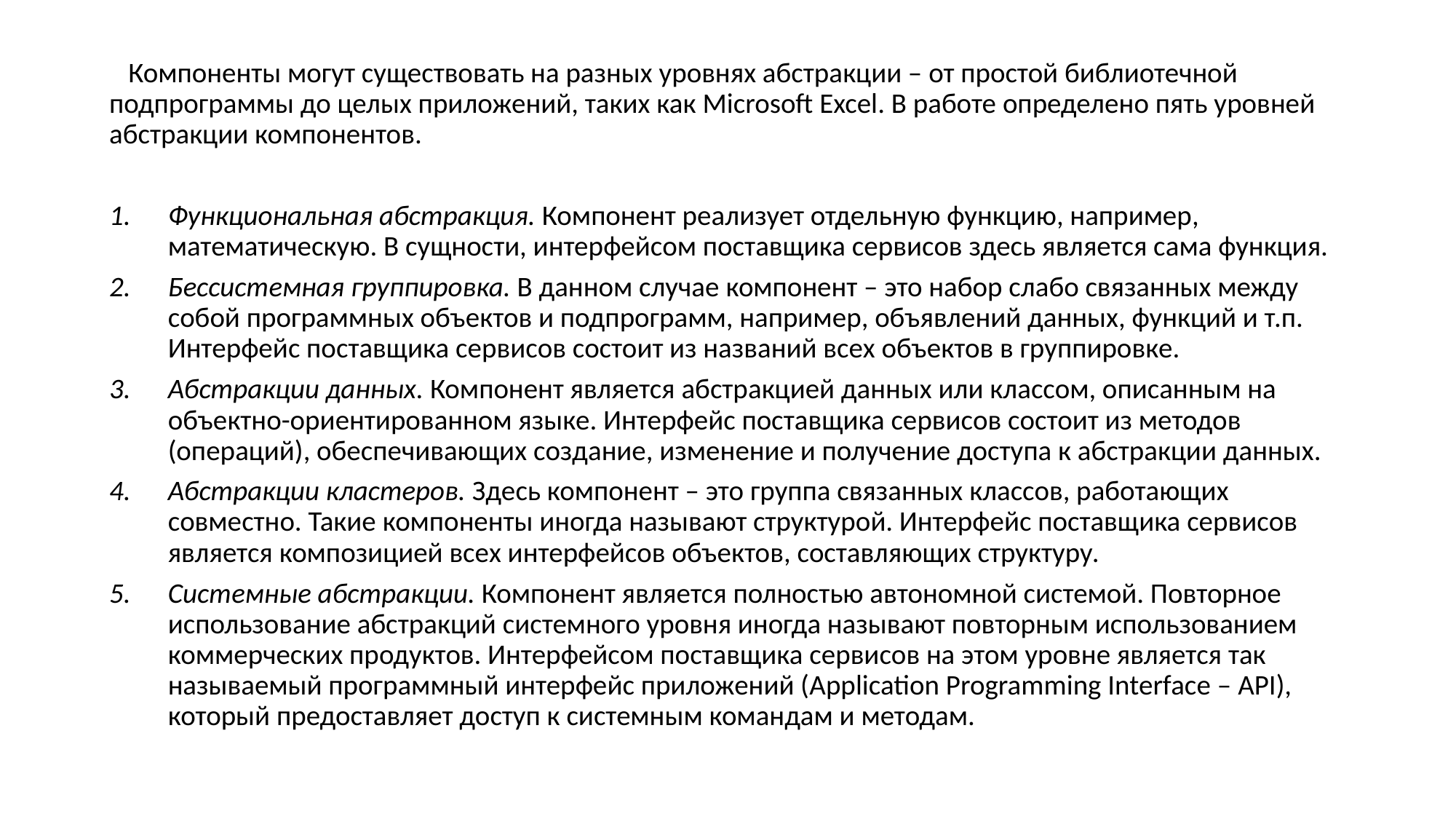

Компоненты могут существовать на разных уровнях абстракции – от простой библиотечной подпрограммы до целых приложений, таких как Microsoft Excel. В работе определено пять уровней абстракции компонентов.

Функциональная абстракция. Компонент реализует отдельную функцию, например, математическую. В сущности, интерфейсом поставщика сервисов здесь является сама функция.
Бессистемная группировка. В данном случае компонент – это набор слабо связанных между собой программных объектов и подпрограмм, например, объявлений данных, функций и т.п. Интерфейс поставщика сервисов состоит из названий всех объектов в группировке.
Абстракции данных. Компонент является абстракцией данных или классом, описанным на объектно-ориентированном языке. Интерфейс поставщика сервисов состоит из методов (операций), обеспечивающих создание, изменение и получение доступа к абстракции данных.
Абстракции кластеров. Здесь компонент – это группа связанных классов, работающих совместно. Такие компоненты иногда называют структурой. Интерфейс поставщика сервисов является композицией всех интерфейсов объектов, составляющих структуру.
Системные абстракции. Компонент является полностью автономной системой. Повторное использование абстракций системного уровня иногда называют повторным использованием коммерческих продуктов. Интерфейсом поставщика сервисов на этом уровне является так называемый программный интерфейс приложений (Application Programming Interface – API), который предоставляет доступ к системным командам и методам.